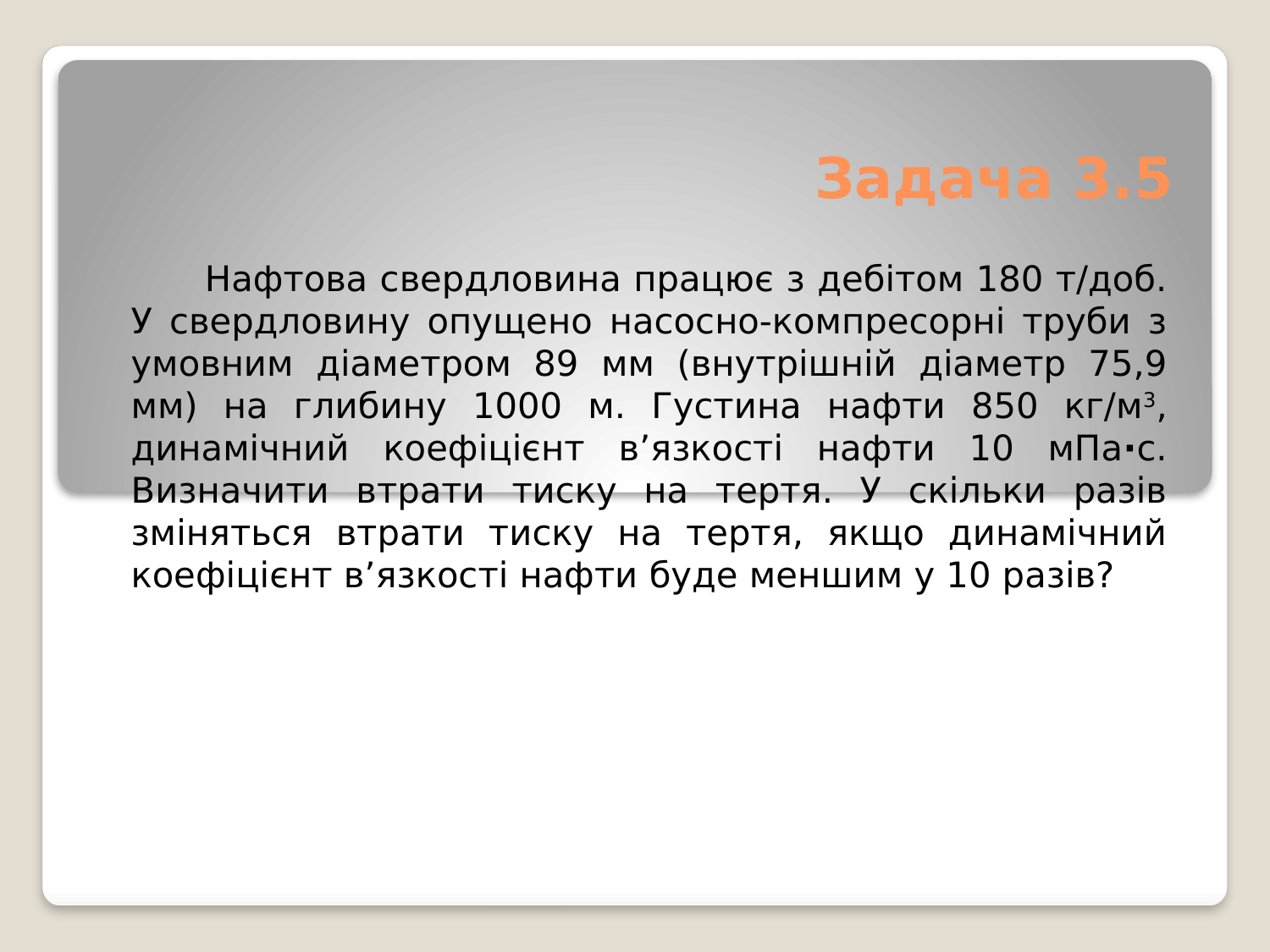

# Задача 3.5
      Нафтова свердловина працює з дебітом 180 т/доб. У свердловину опущено насосно-компресорні труби з умовним діаметром 89 мм (внутрішній діаметр 75,9 мм) на глибину 1000 м. Густина нафти 850 кг/м3, динамічний коефіцієнт в’язкості нафти 10 мПа·с. Визначити втрати тиску на тертя. У скільки разів зміняться втрати тиску на тертя, якщо динамічний коефіцієнт в’язкості нафти буде меншим у 10 разів?